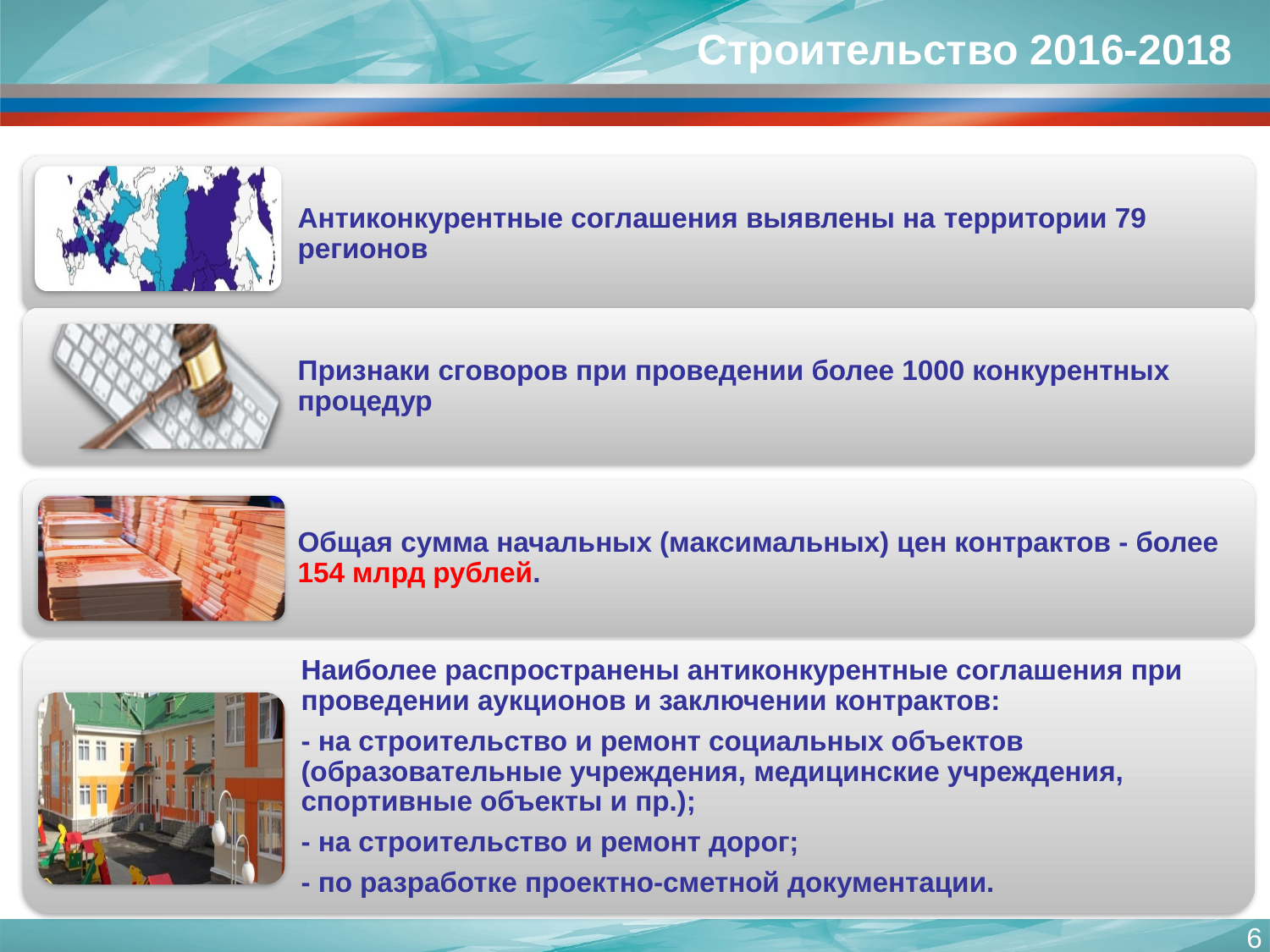

Строительство 2016-2018
Антиконкурентные соглашения выявлены на территории 79 регионов
Признаки сговоров при проведении более 1000 конкурентных процедур
Общая сумма начальных (максимальных) цен контрактов - более 154 млрд рублей.
Наиболее распространены антиконкурентные соглашения при проведении аукционов и заключении контрактов:
- на строительство и ремонт социальных объектов  (образовательные учреждения, медицинские учреждения, спортивные объекты и пр.);
- на строительство и ремонт дорог;
- по разработке проектно-сметной документации.
6